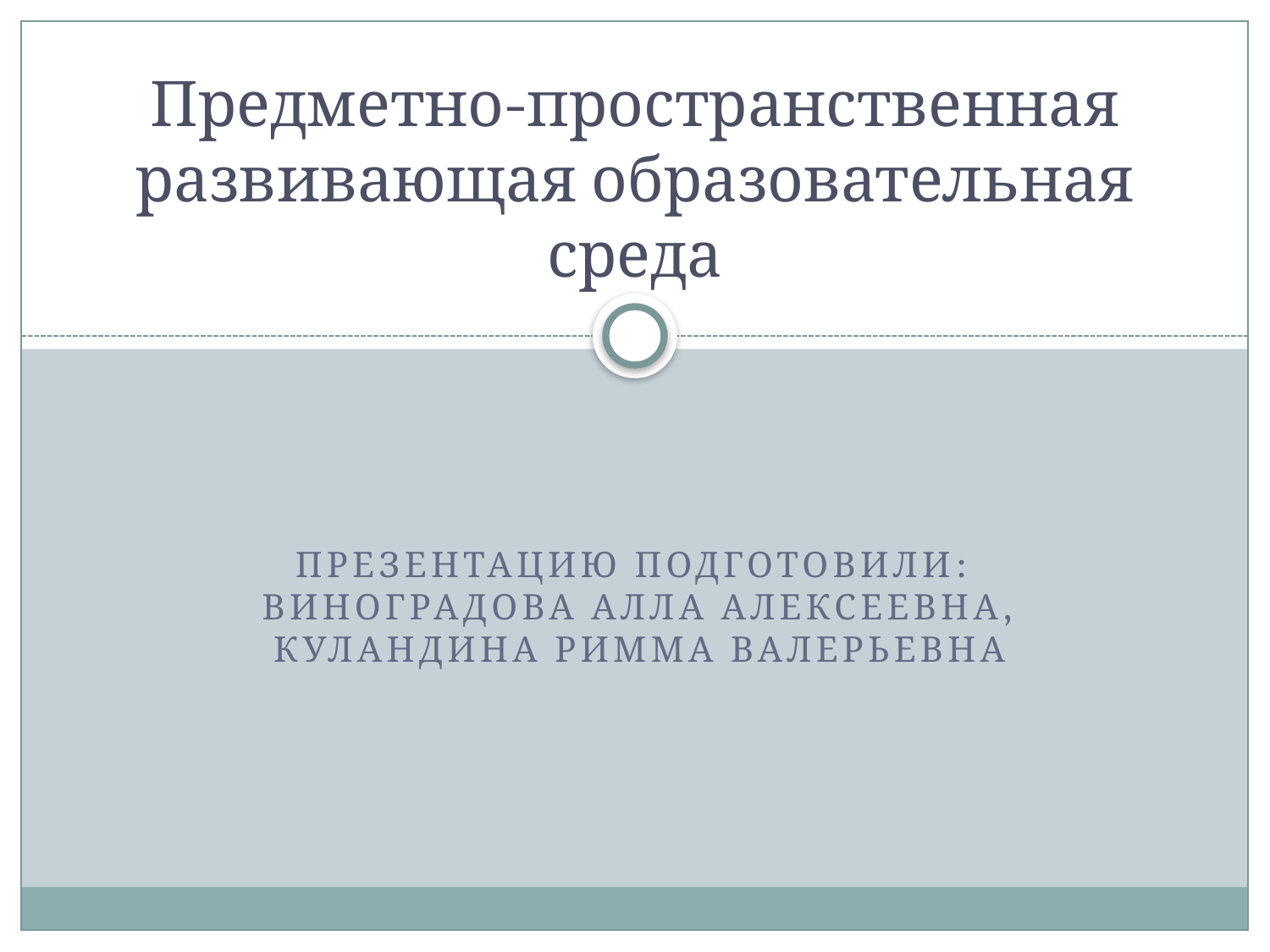

# Предметно-пространственная развивающая образовательная среда
Презентацию подготовили: 
Виноградова Алла Алексеевна,
Куландина Римма Валерьевна